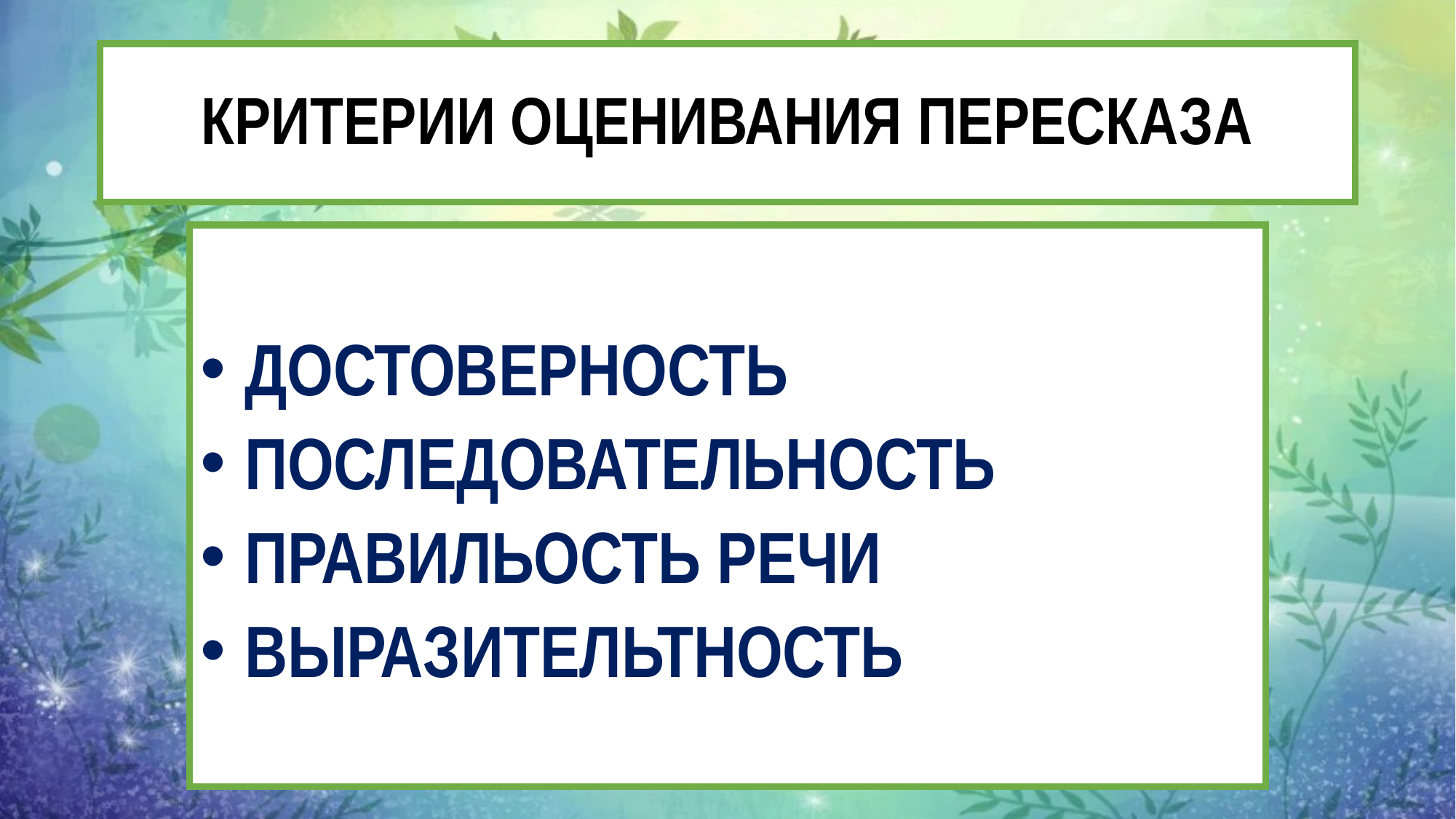

# КРИТЕРИИ ОЦЕНИВАНИЯ ПЕРЕСКАЗА

 ДОСТОВЕРНОСТЬ
 ПОСЛЕДОВАТЕЛЬНОСТЬ
 ПРАВИЛЬОСТЬ РЕЧИ
 ВЫРАЗИТЕЛЬТНОСТЬ